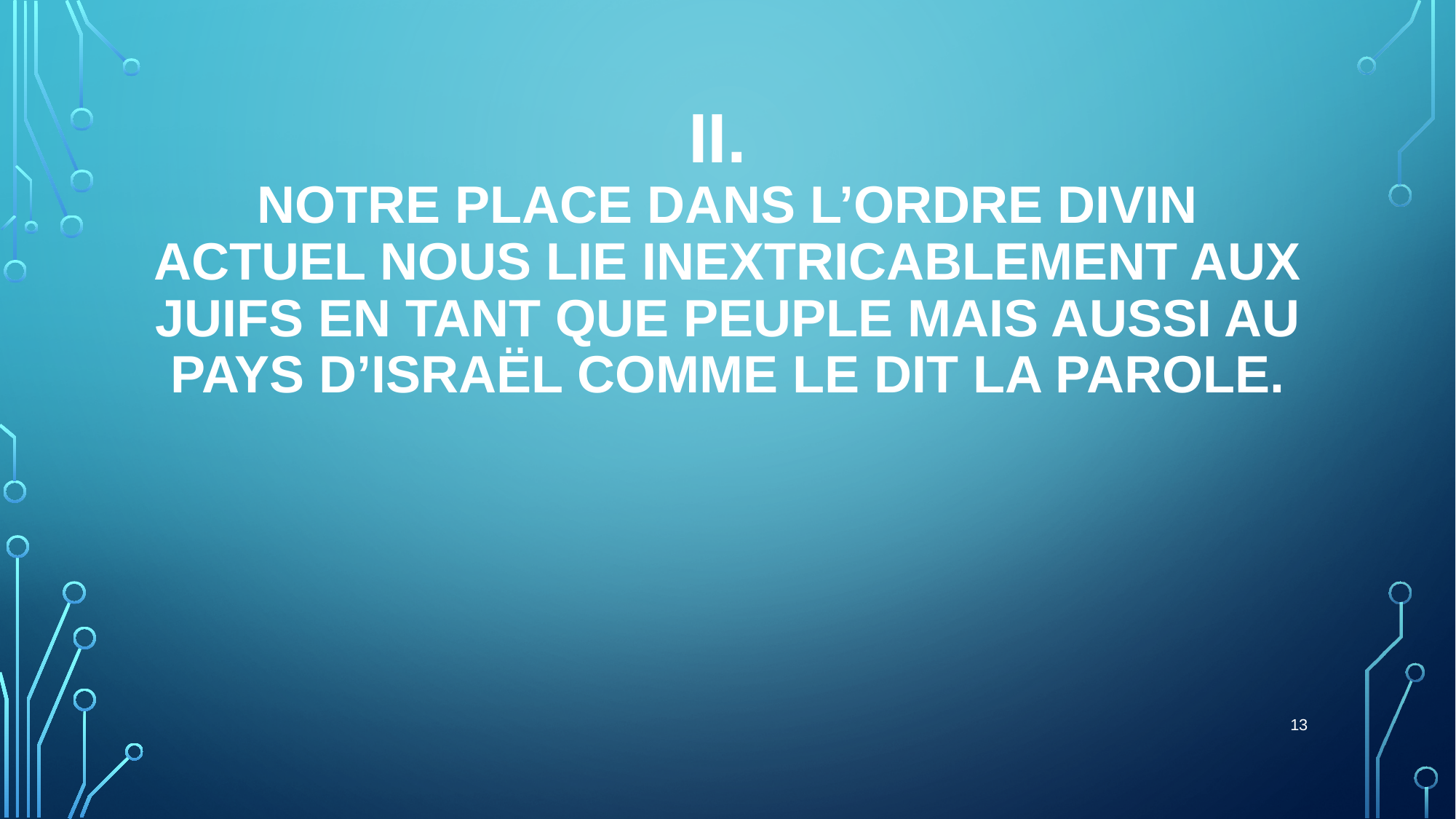

# II. Notre place dans l’ordre divin actuel nous lie inextricablement aux juifs en tant que peuple mais aussi au pays d’Israël comme le dit la Parole.
13